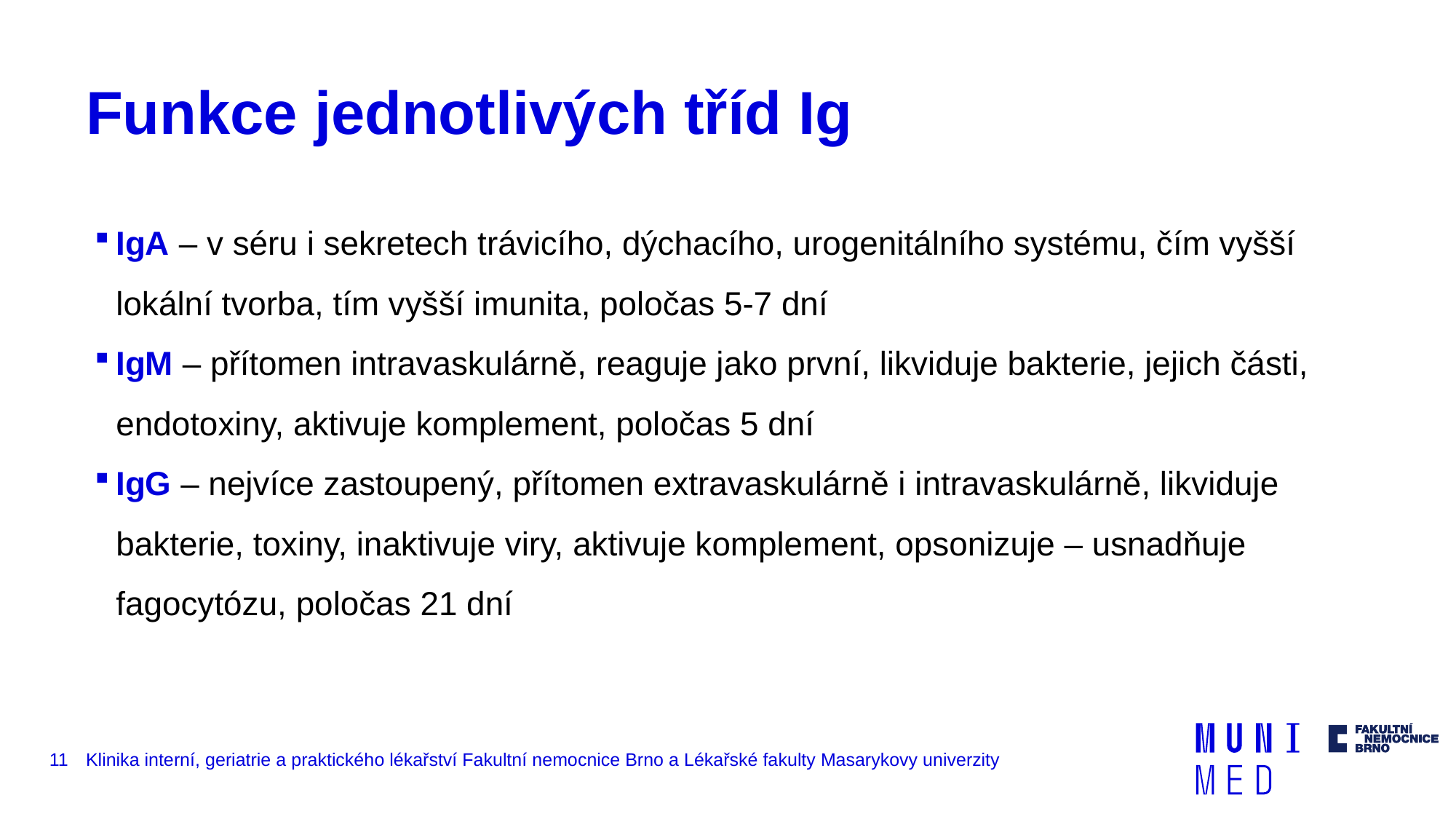

# Funkce jednotlivých tříd Ig
IgA – v séru i sekretech trávicího, dýchacího, urogenitálního systému, čím vyšší lokální tvorba, tím vyšší imunita, poločas 5-7 dní
IgM – přítomen intravaskulárně, reaguje jako první, likviduje bakterie, jejich části, endotoxiny, aktivuje komplement, poločas 5 dní
IgG – nejvíce zastoupený, přítomen extravaskulárně i intravaskulárně, likviduje bakterie, toxiny, inaktivuje viry, aktivuje komplement, opsonizuje – usnadňuje fagocytózu, poločas 21 dní
11
Klinika interní, geriatrie a praktického lékařství Fakultní nemocnice Brno a Lékařské fakulty Masarykovy univerzity